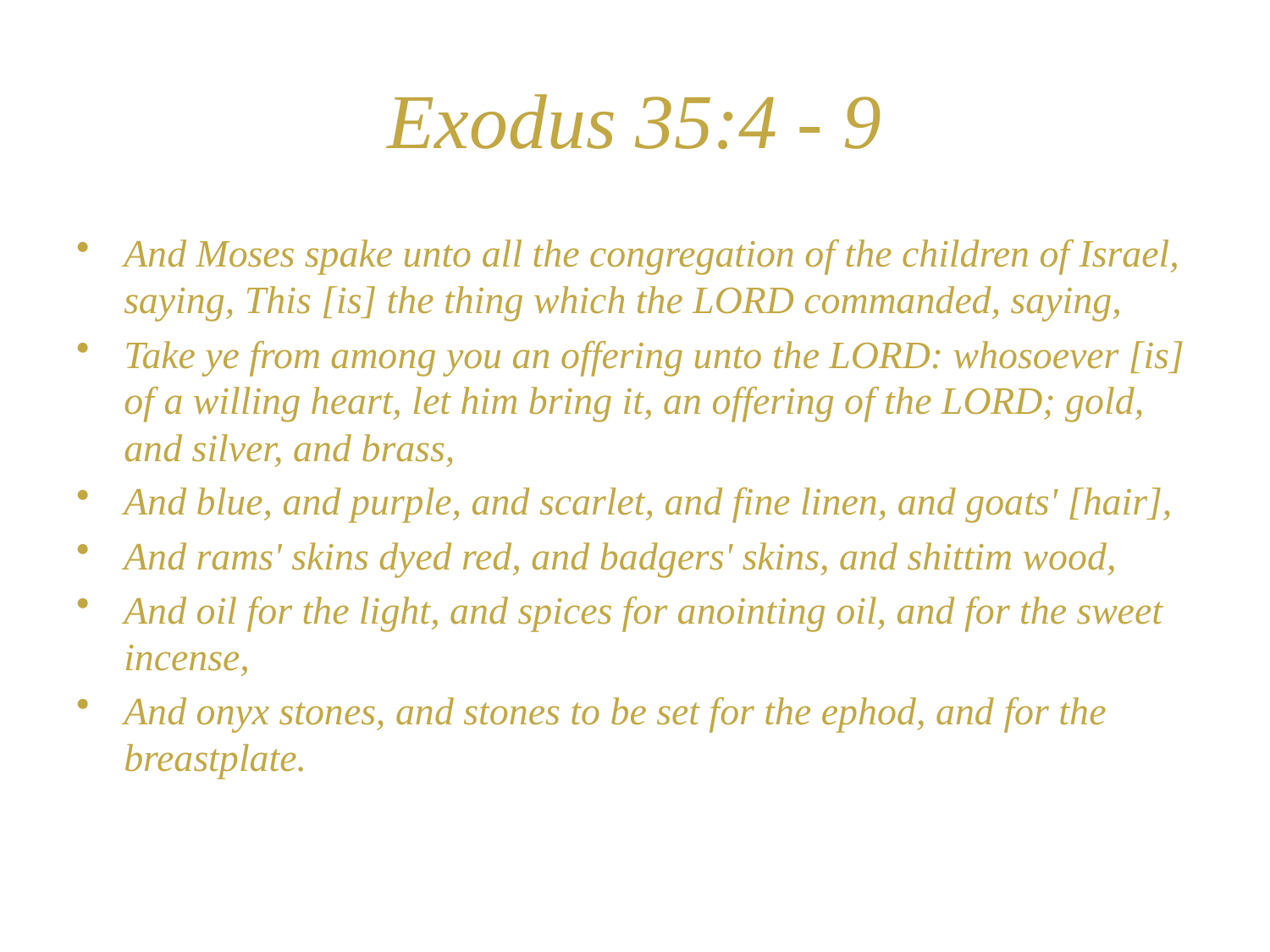

# Exodus 35:4 - 9
And Moses spake unto all the congregation of the children of Israel, saying, This [is] the thing which the LORD commanded, saying,
Take ye from among you an offering unto the LORD: whosoever [is] of a willing heart, let him bring it, an offering of the LORD; gold, and silver, and brass,
And blue, and purple, and scarlet, and fine linen, and goats' [hair],
And rams' skins dyed red, and badgers' skins, and shittim wood,
And oil for the light, and spices for anointing oil, and for the sweet incense,
And onyx stones, and stones to be set for the ephod, and for the breastplate.